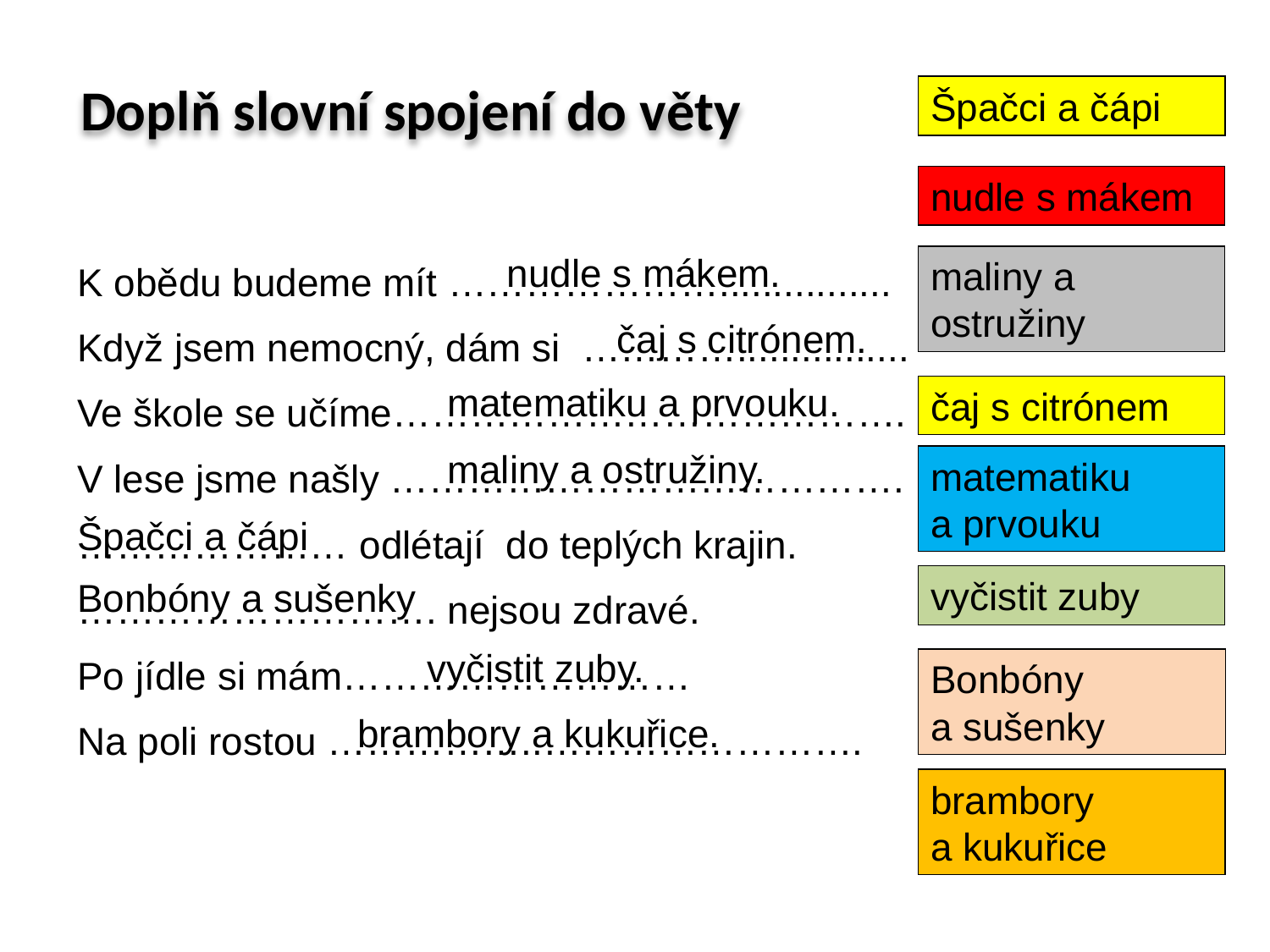

Doplň slovní spojení do věty
Špačci a čápi
nudle s mákem
nudle s mákem.
maliny a ostružiny
K obědu budeme mít …………………................

Když jsem nemocný, dám si  …………................

Ve škole se učíme………………………………….

V lese jsme našly ………………………………….

………………… odlétají  do teplých krajin.

………………………. nejsou zdravé.

Po jídle si mám………………………

Na poli rostou ……………..…………………….

čaj s citrónem.
matematiku a prvouku.
čaj s citrónem
maliny a ostružiny.
matematiku
a prvouku
Špačci a čápi
vyčistit zuby
Bonbóny a sušenky
vyčistit zuby.
Bonbóny
a sušenky
brambory a kukuřice.
brambory
a kukuřice